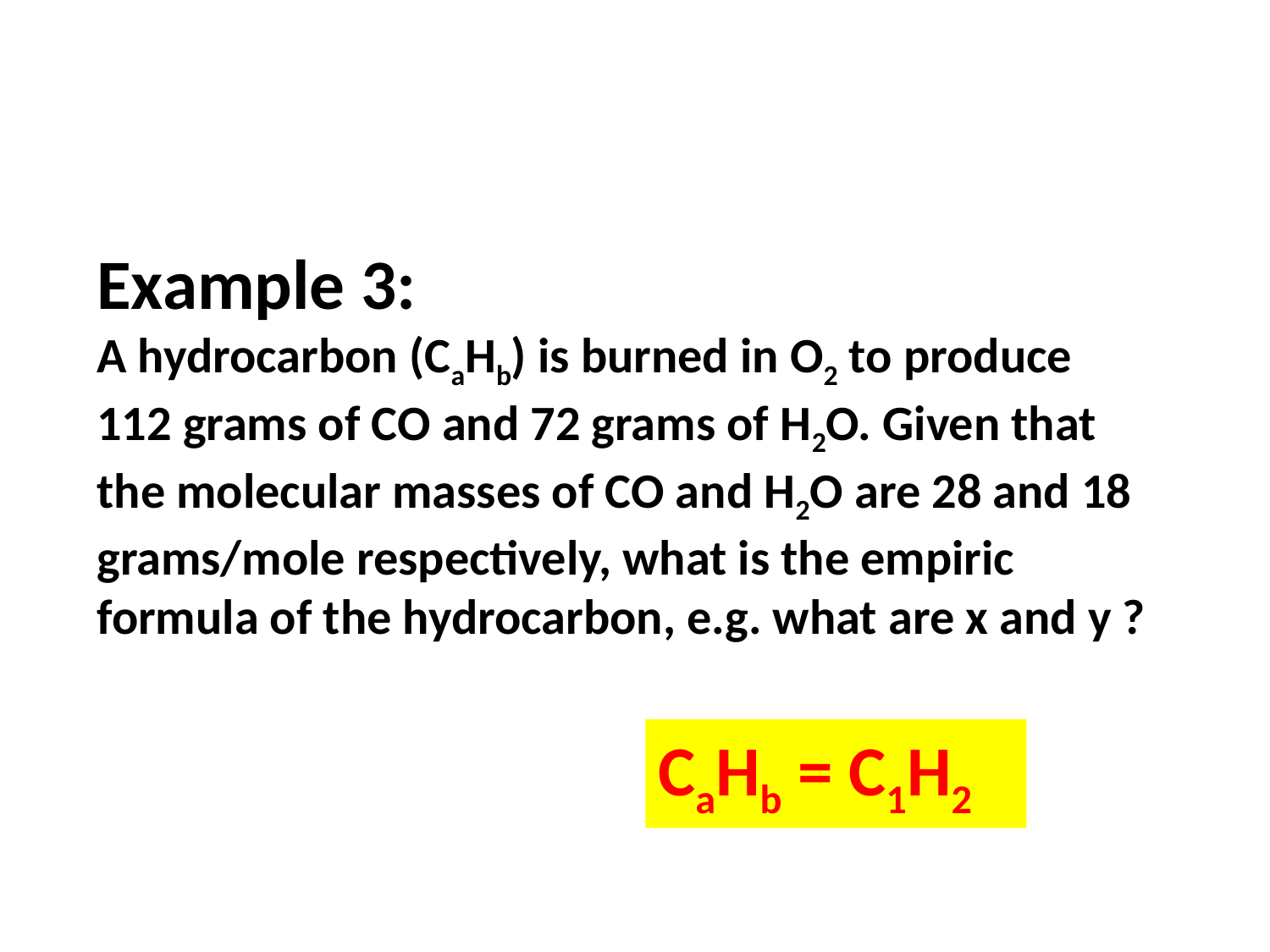

Example 3:
A hydrocarbon (CaHb) is burned in O2 to produce
112 grams of CO and 72 grams of H2O. Given that the molecular masses of CO and H2O are 28 and 18 grams/mole respectively, what is the empiric formula of the hydrocarbon, e.g. what are x and y ?

CaHb = C1H2